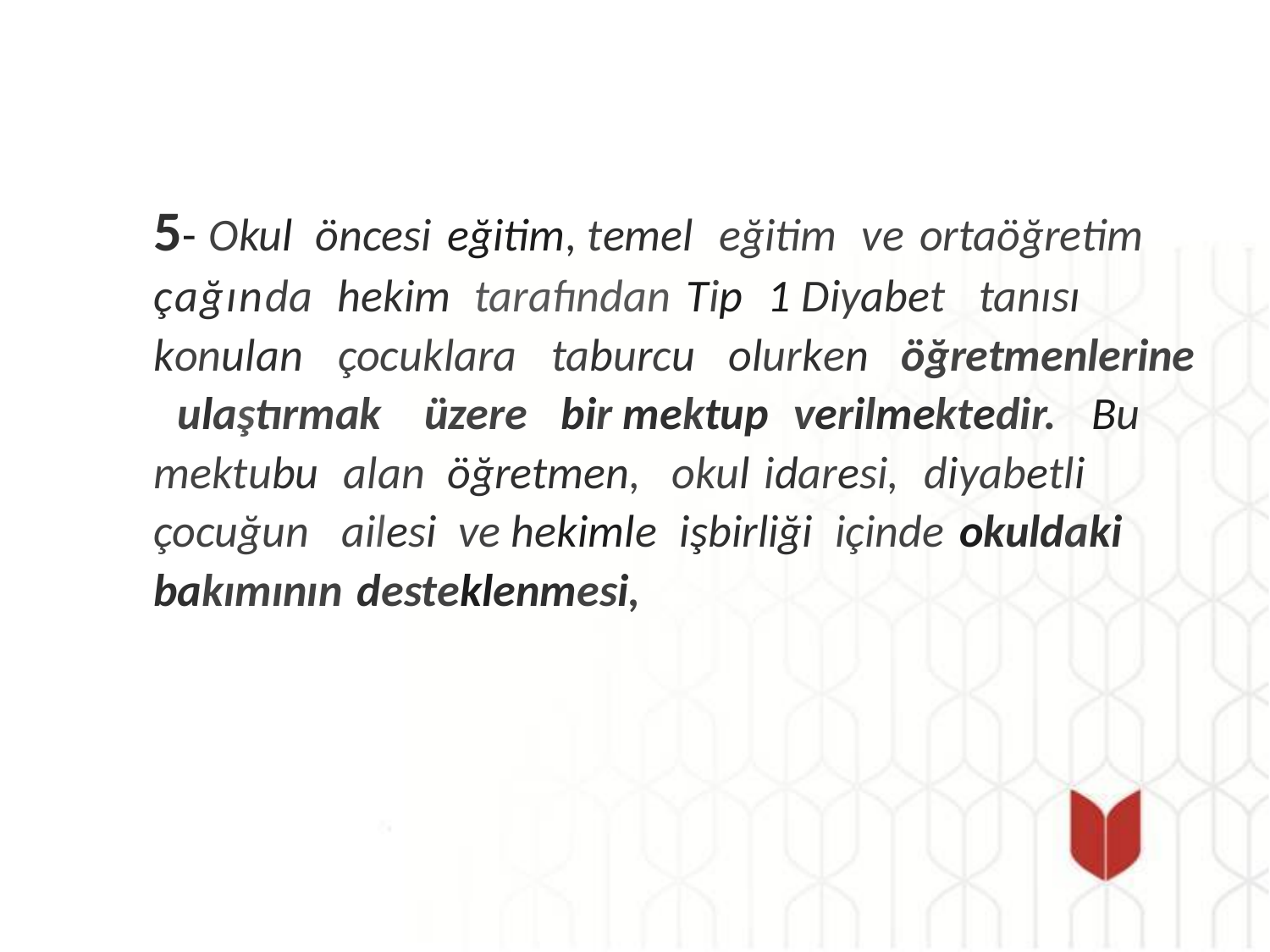

5- Okul  öncesi eğitim, temel  eğitim  ve ortaöğretim   çağında  hekim  tarafından Tip  1 Diyabet   tanısı   konulan   çocuklara   taburcu   olurken   öğretmenlerine    ulaştırmak    üzere   bir mektup  verilmektedir.   Bu  mektubu  alan  öğretmen,   okul idaresi,  diyabetli  çocuğun   ailesi  ve hekimle  işbirliği  içinde okuldaki  bakımının desteklenmesi,